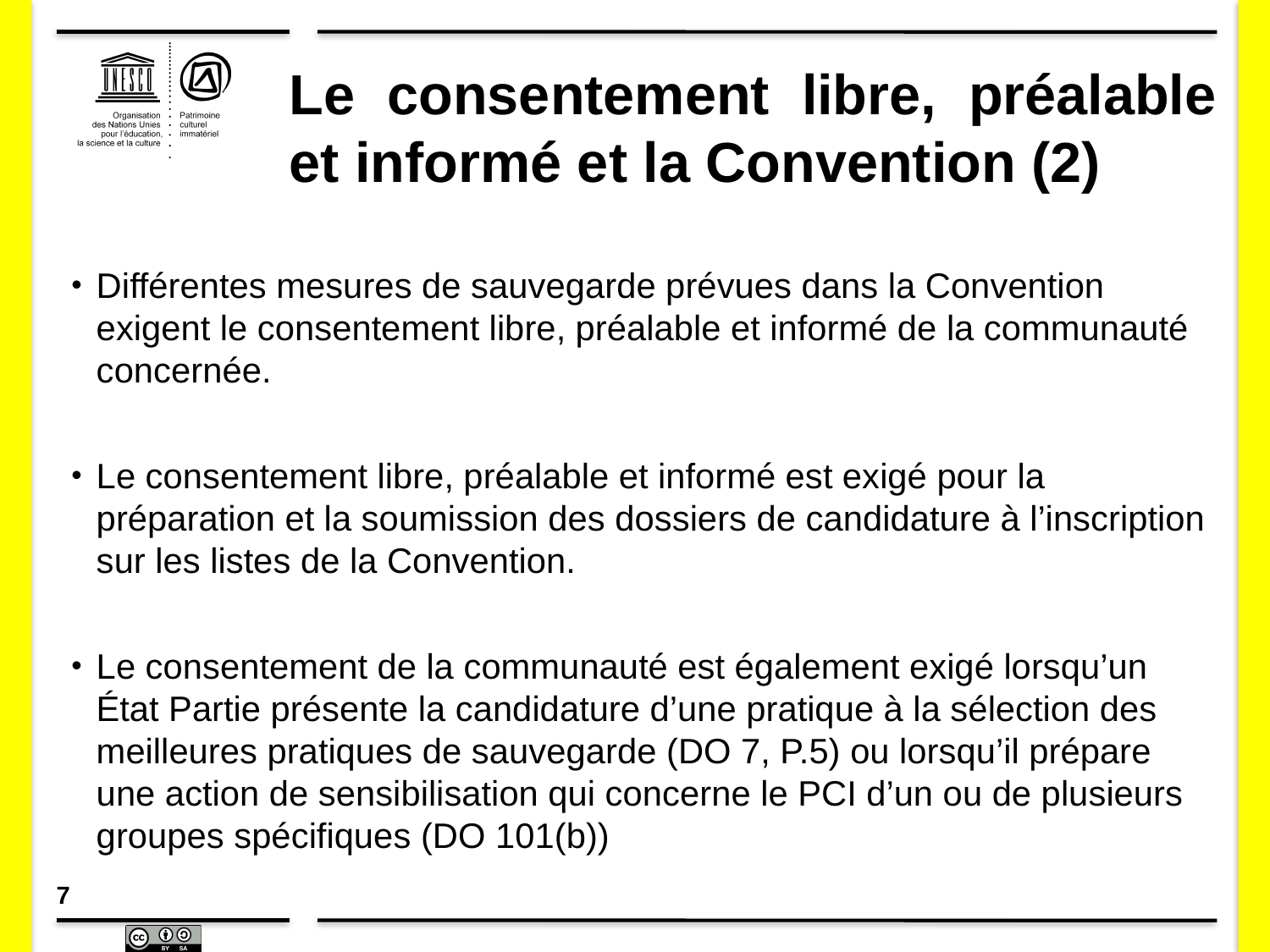

# Le consentement libre, préalable et informé et la Convention (2)
Différentes mesures de sauvegarde prévues dans la Convention exigent le consentement libre, préalable et informé de la communauté concernée.

Le consentement libre, préalable et informé est exigé pour la préparation et la soumission des dossiers de candidature à l’inscription sur les listes de la Convention.

Le consentement de la communauté est également exigé lorsqu’un État Partie présente la candidature d’une pratique à la sélection des meilleures pratiques de sauvegarde (DO 7, P.5) ou lorsqu’il prépare une action de sensibilisation qui concerne le PCI d’un ou de plusieurs groupes spécifiques (DO 101(b))